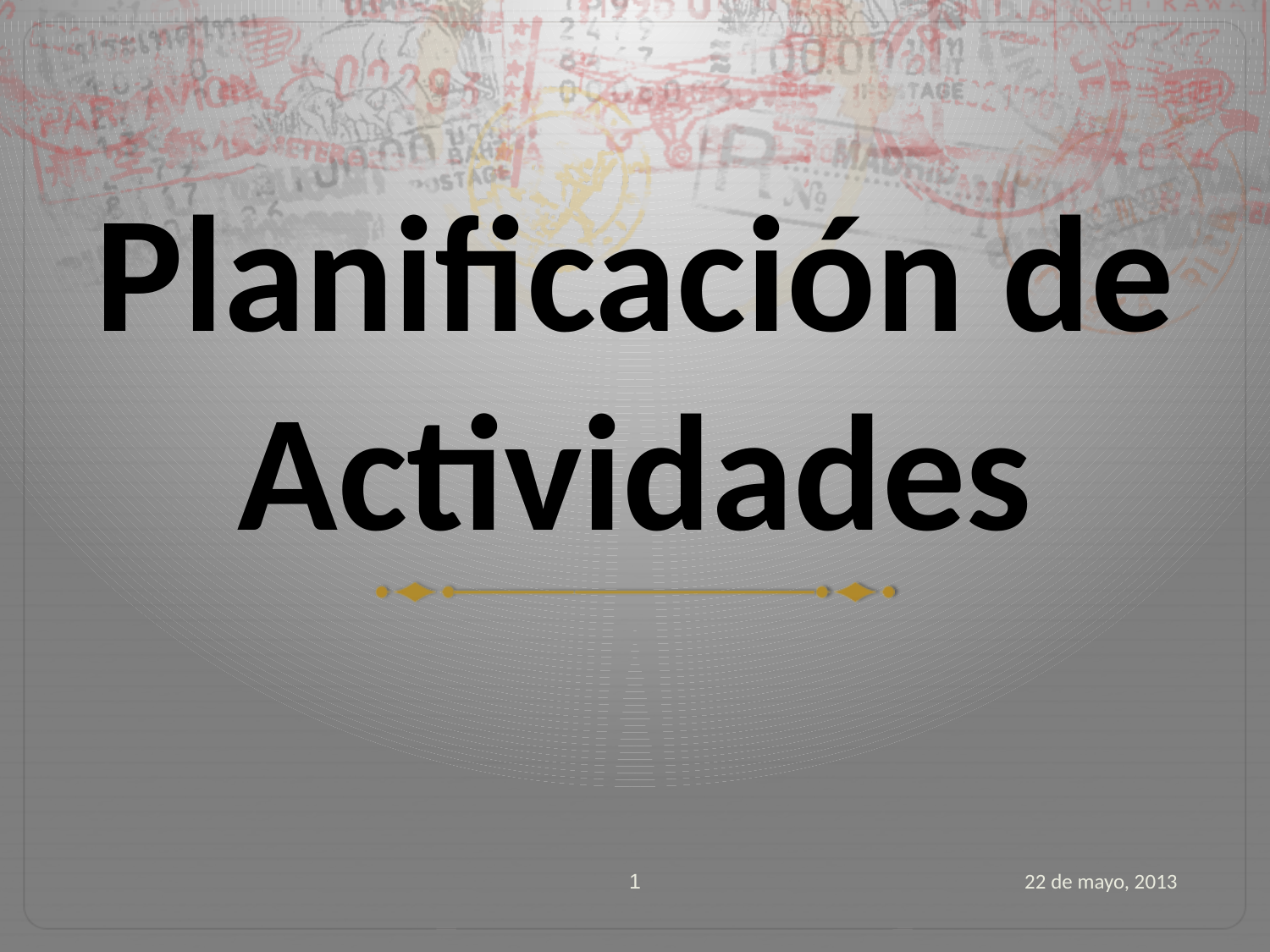

# Planificación de Actividades

1
22 de mayo, 2013